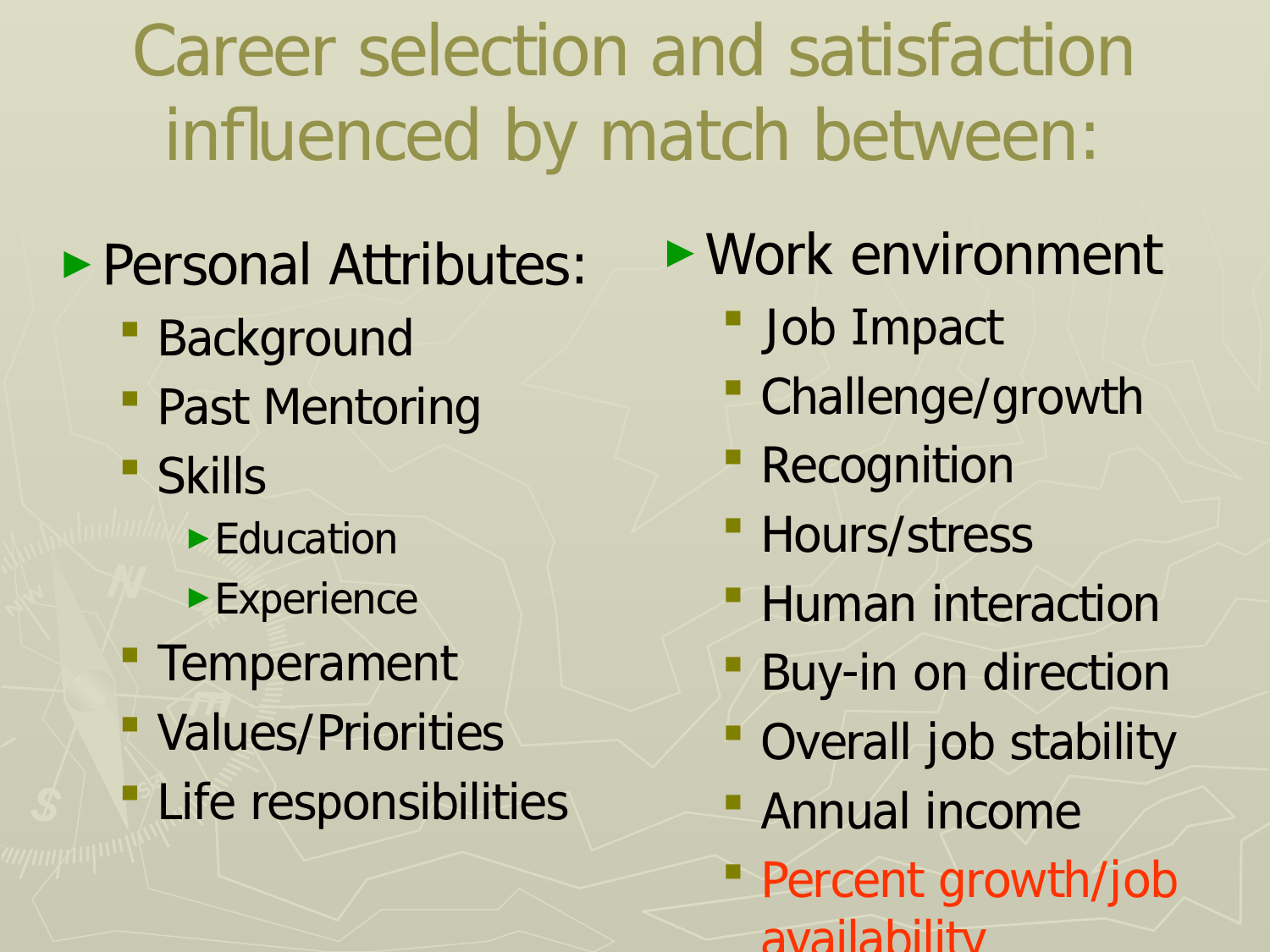

# Career selection and satisfaction influenced by match between:
Work environment
Job Impact
Challenge/growth
Recognition
Hours/stress
Human interaction
Buy-in on direction
Overall job stability
Annual income
Percent growth/job availability
Personal Attributes:
Background
Past Mentoring
Skills
Education
Experience
Temperament
Values/Priorities
Life responsibilities